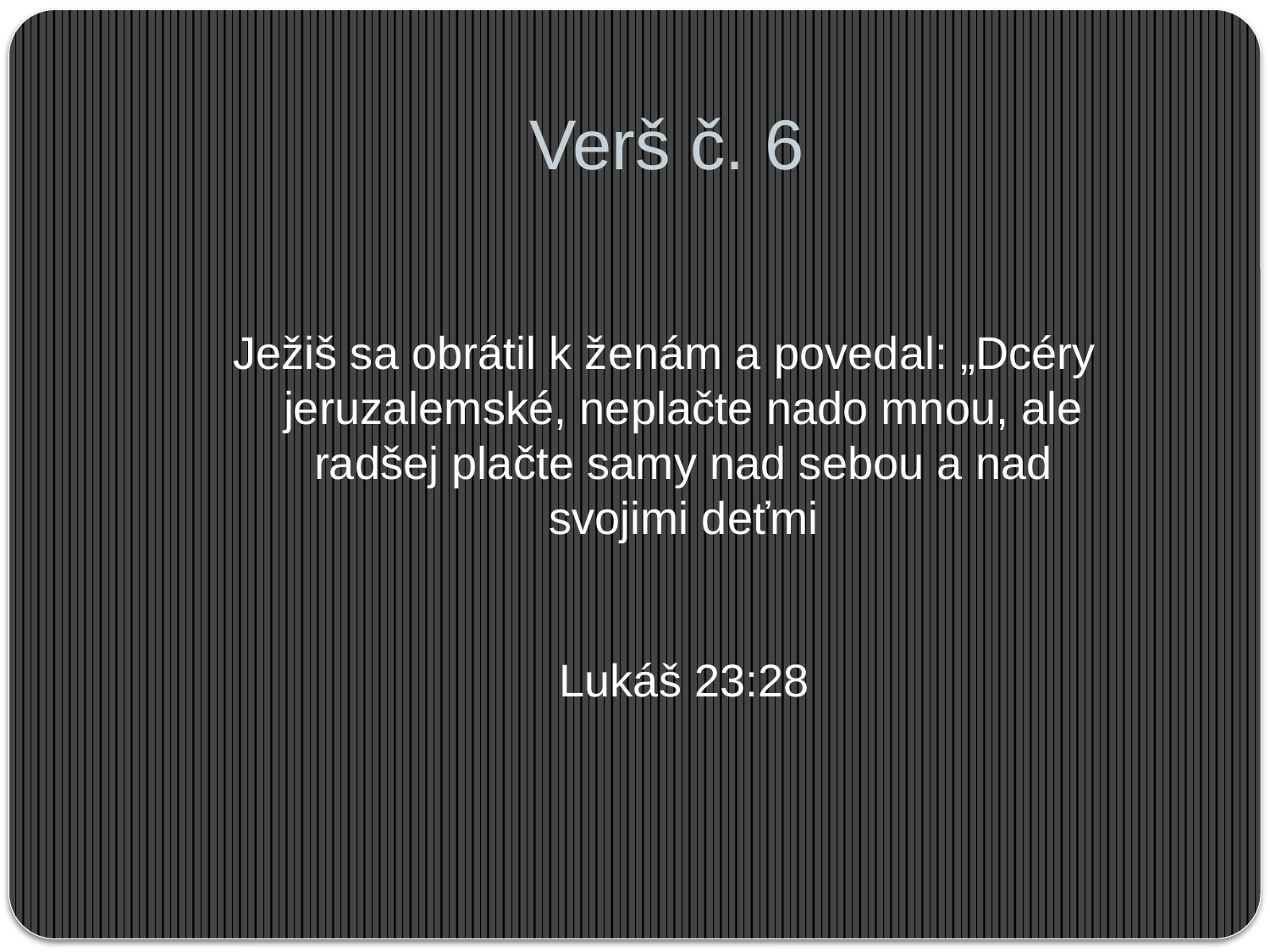

# Verš č. 6
Ježiš sa obrátil k ženám a povedal: „Dcéry jeruzalemské, neplačte nado mnou, ale radšej plačte samy nad sebou a nad svojimi deťmi
Lukáš 23:28